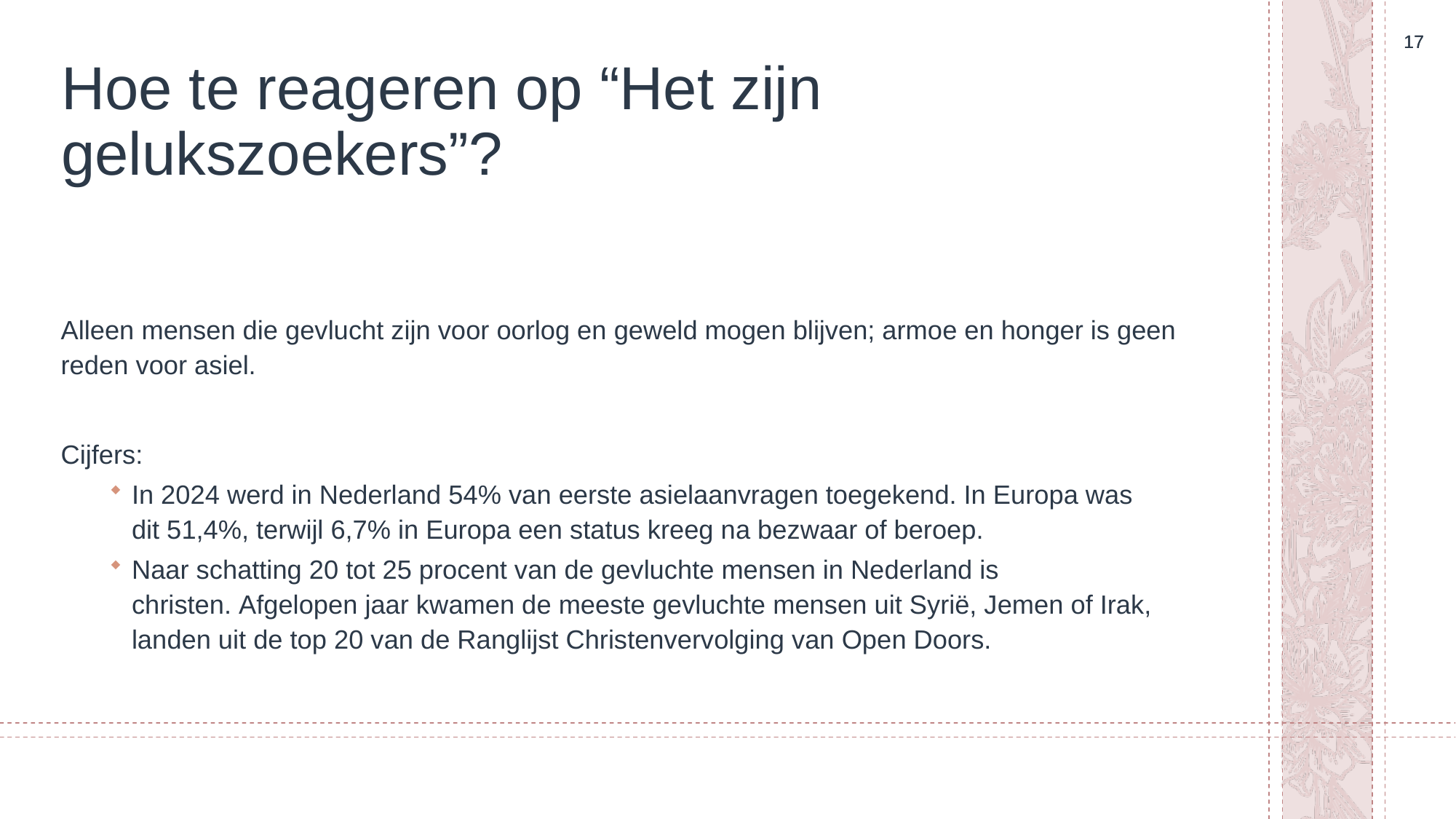

17
17
# Hoe te reageren op “Het zijn gelukszoekers”?

Alleen mensen die gevlucht zijn voor oorlog en geweld mogen blijven; armoe en honger is geen reden voor asiel.

Cijfers:
In 2024 werd in Nederland 54% van eerste asielaanvragen toegekend. In Europa was dit 51,4%, terwijl 6,7% in Europa een status kreeg na bezwaar of beroep.
Naar schatting 20 tot 25 procent van de gevluchte mensen in Nederland is christen. Afgelopen jaar kwamen de meeste gevluchte mensen uit Syrië, Jemen of Irak, landen uit de top 20 van de Ranglijst Christenvervolging van Open Doors.